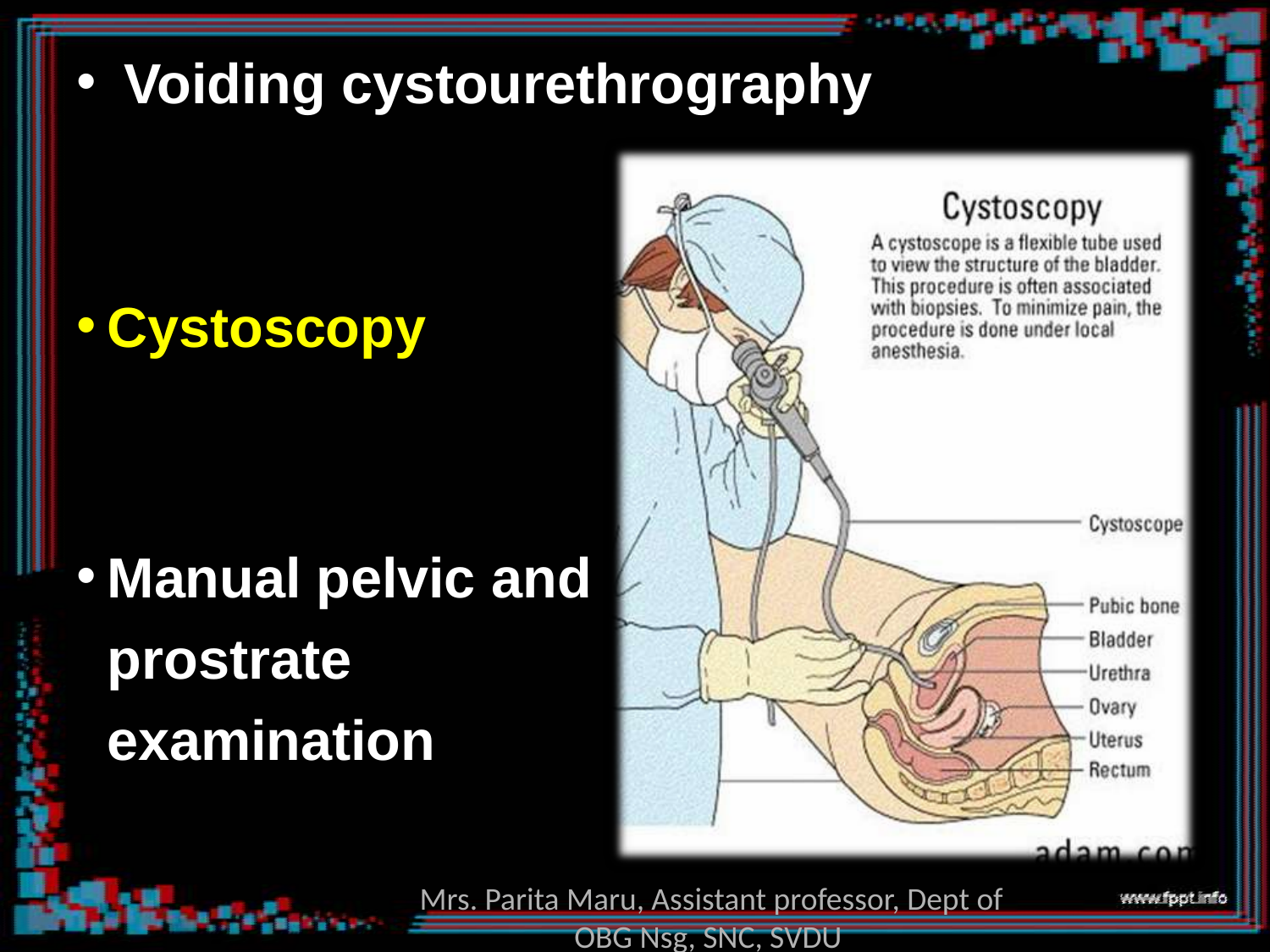

Voiding cystourethrography

Cystoscopy

Manual pelvic and  prostrate  examination
Mrs. Parita Maru, Assistant professor, Dept of OBG Nsg, SNC, SVDU